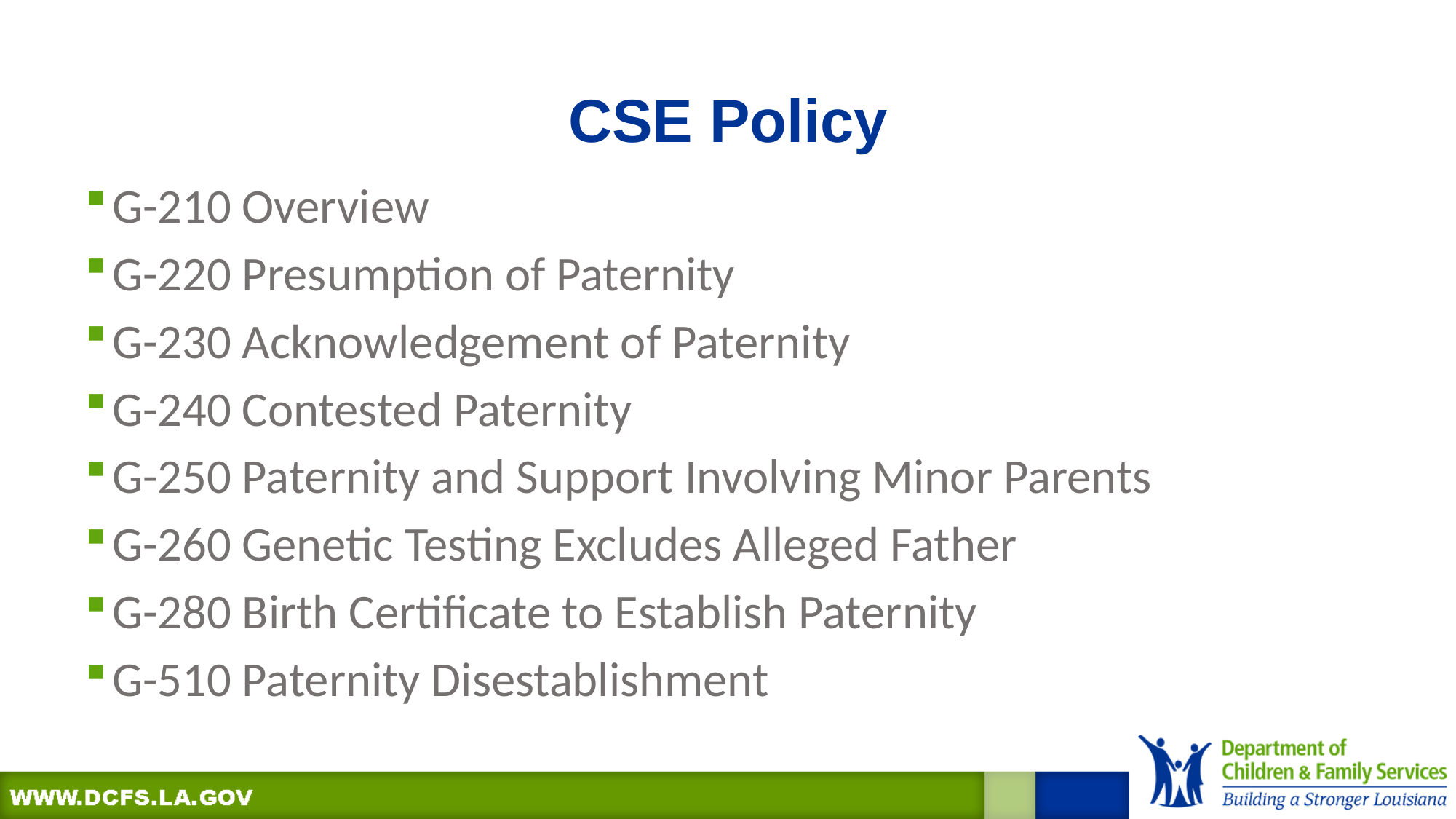

# CSE Policy
G-210 Overview
G-220 Presumption of Paternity
G-230 Acknowledgement of Paternity
G-240 Contested Paternity
G-250 Paternity and Support Involving Minor Parents
G-260 Genetic Testing Excludes Alleged Father
G-280 Birth Certificate to Establish Paternity
G-510 Paternity Disestablishment